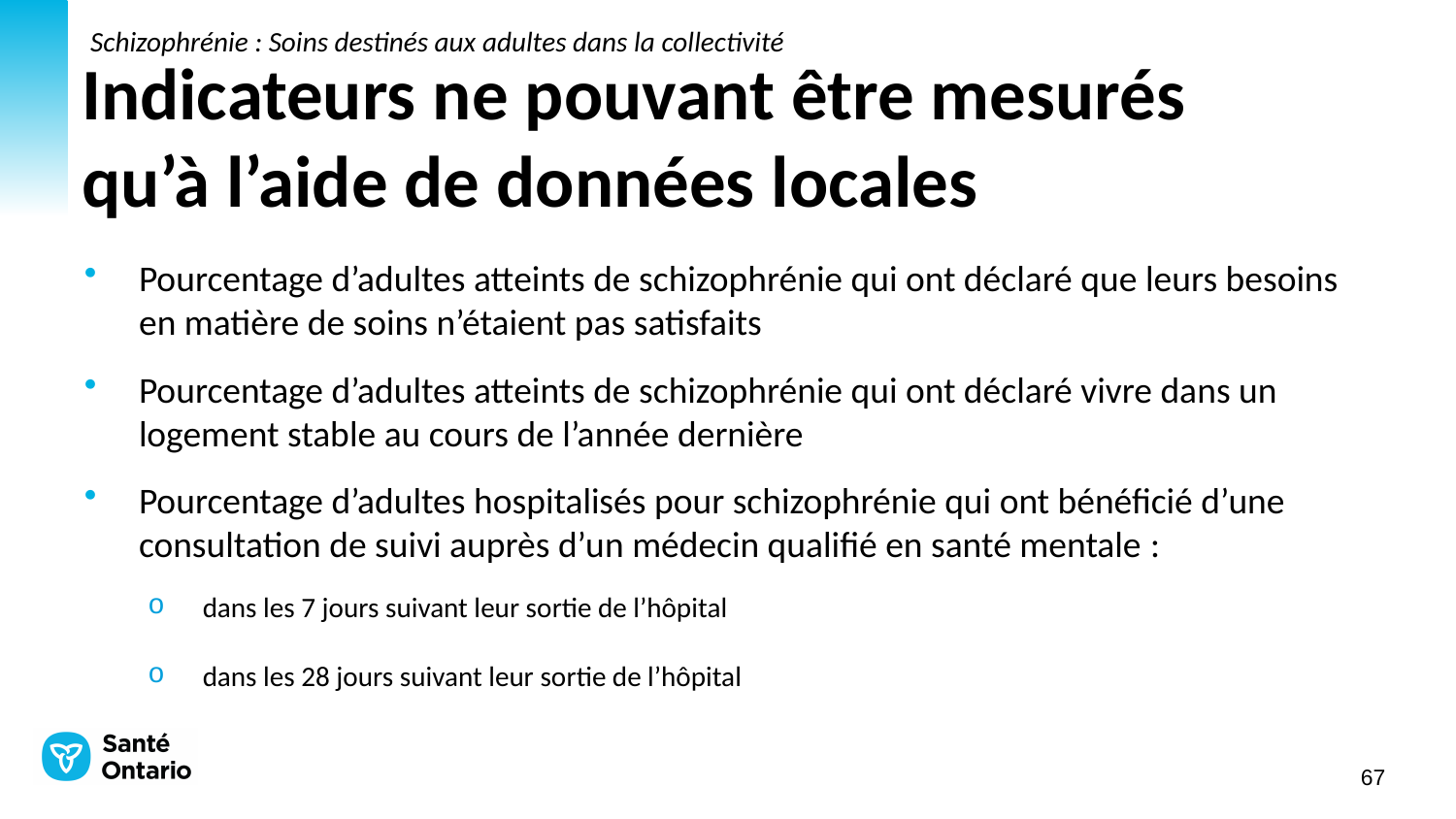

Schizophrénie : Soins destinés aux adultes dans la collectivité
# Indicateurs ne pouvant être mesurés qu’à l’aide de données locales
Pourcentage d’adultes atteints de schizophrénie qui ont déclaré que leurs besoins en matière de soins n’étaient pas satisfaits
Pourcentage d’adultes atteints de schizophrénie qui ont déclaré vivre dans un logement stable au cours de l’année dernière
Pourcentage d’adultes hospitalisés pour schizophrénie qui ont bénéficié d’une consultation de suivi auprès d’un médecin qualifié en santé mentale :
dans les 7 jours suivant leur sortie de l’hôpital
dans les 28 jours suivant leur sortie de l’hôpital